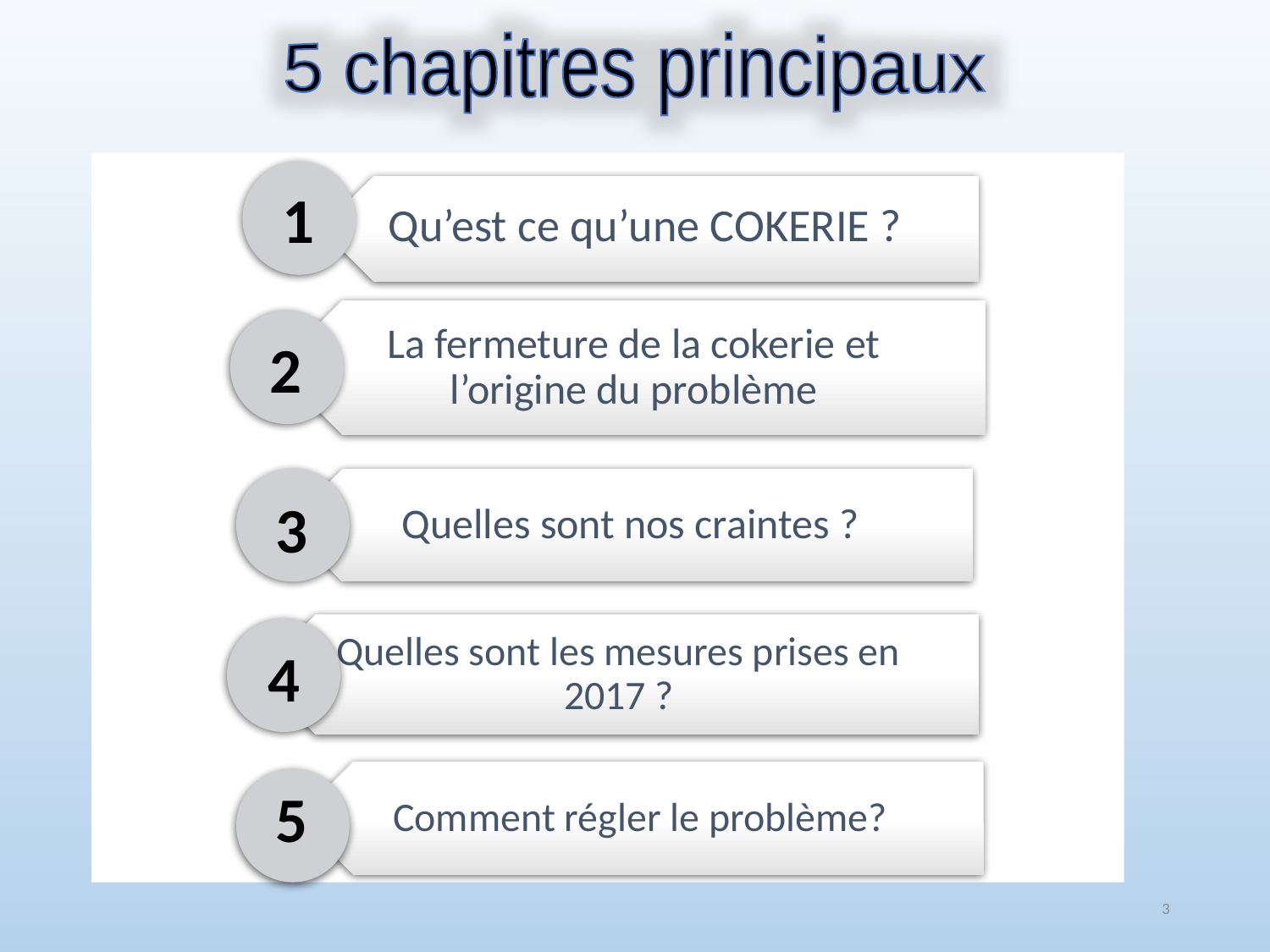

5 chapitres principaux

Qu’est ce qu’une COKERIE ?

La fermeture de la cokerie et l’origine du problème
Quelles sont nos craintes ?
Quelles sont les mesures prises en 2017 ?
Comment régler le problème?
1
2
3
4
5
3